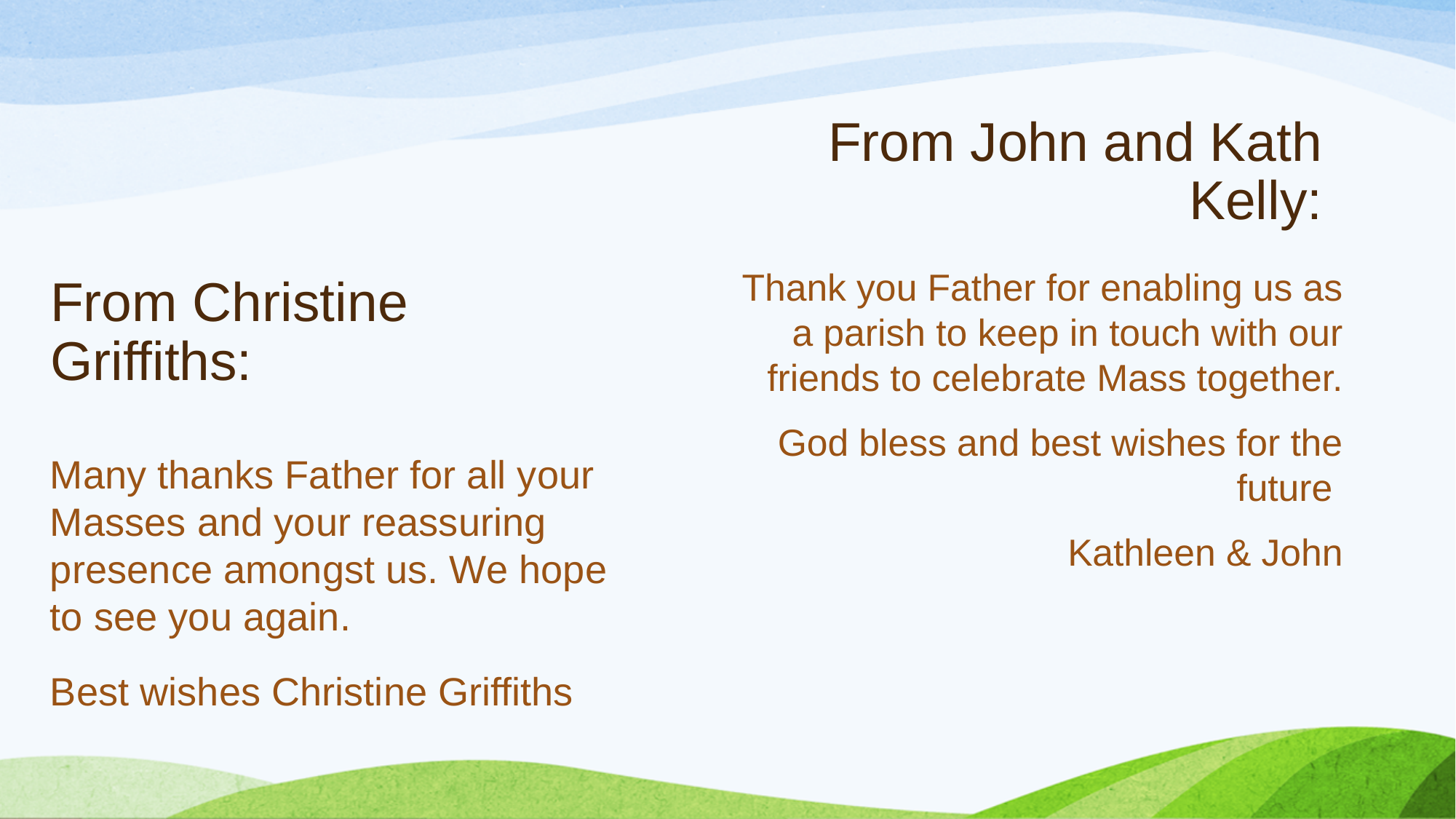

From John and Kath Kelly:
# From Christine Griffiths:
Thank you Father for enabling us as a parish to keep in touch with our friends to celebrate Mass together.
God bless and best wishes for the future
Kathleen & John
Many thanks Father for all your Masses and your reassuring presence amongst us. We hope to see you again.
Best wishes Christine Griffiths